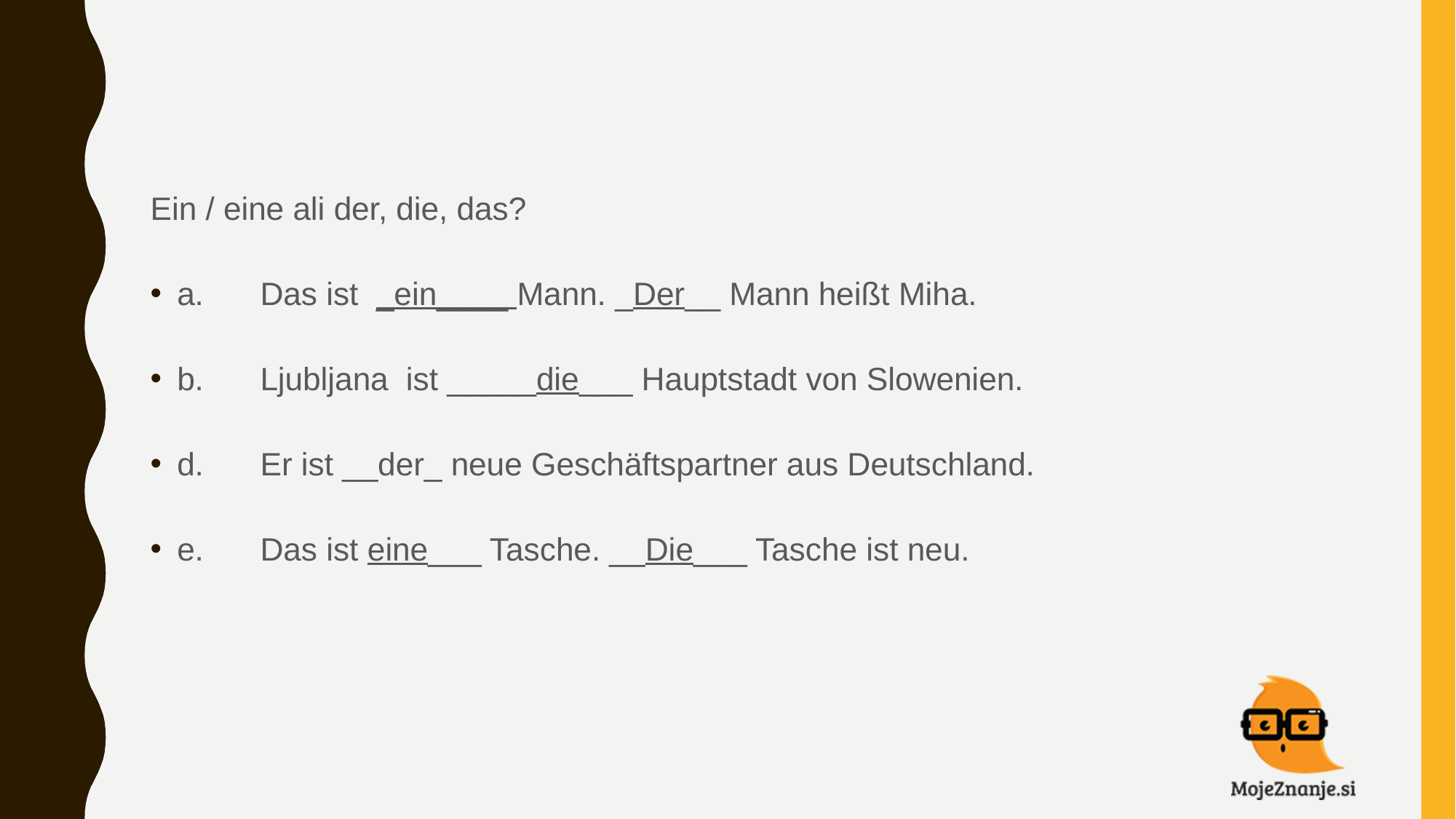

Ein / eine ali der, die, das?
a.	Das ist  _ein____ Mann. _Der__ Mann heißt Miha.
b.	Ljubljana  ist _____die___ Hauptstadt von Slowenien.
d.	Er ist __der_ neue Geschäftspartner aus Deutschland.
e.	Das ist eine___ Tasche. __Die___ Tasche ist neu.